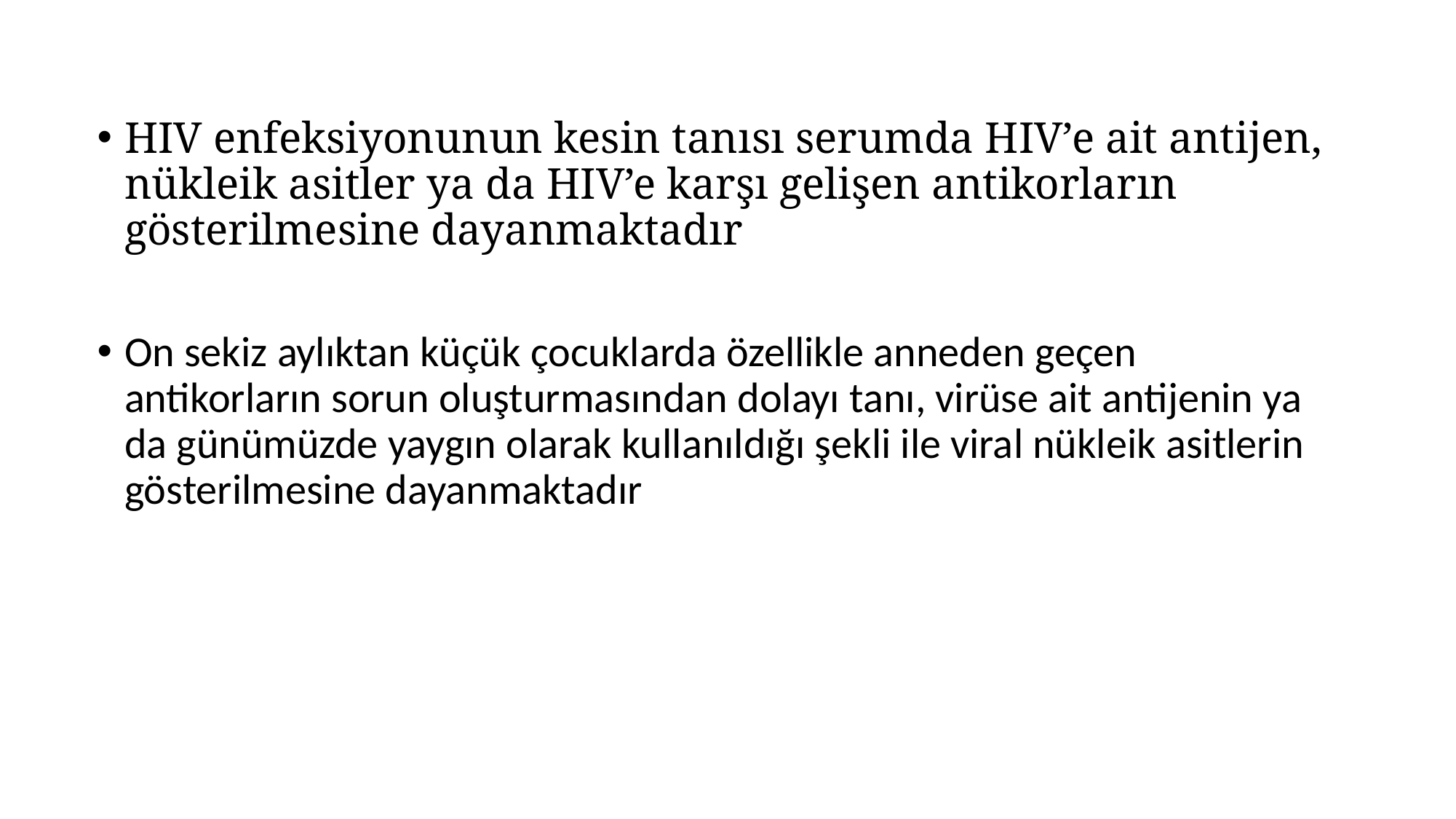

HIV enfeksiyonunun kesin tanısı serumda HIV’e ait antijen, nükleik asitler ya da HIV’e karşı gelişen antikorların gösterilmesine dayanmaktadır

On sekiz aylıktan küçük çocuklarda özellikle anneden geçen antikorların sorun oluşturmasından dolayı tanı, virüse ait antijenin ya da günümüzde yaygın olarak kullanıldığı şekli ile viral nükleik asitlerin gösterilmesine dayanmaktadır